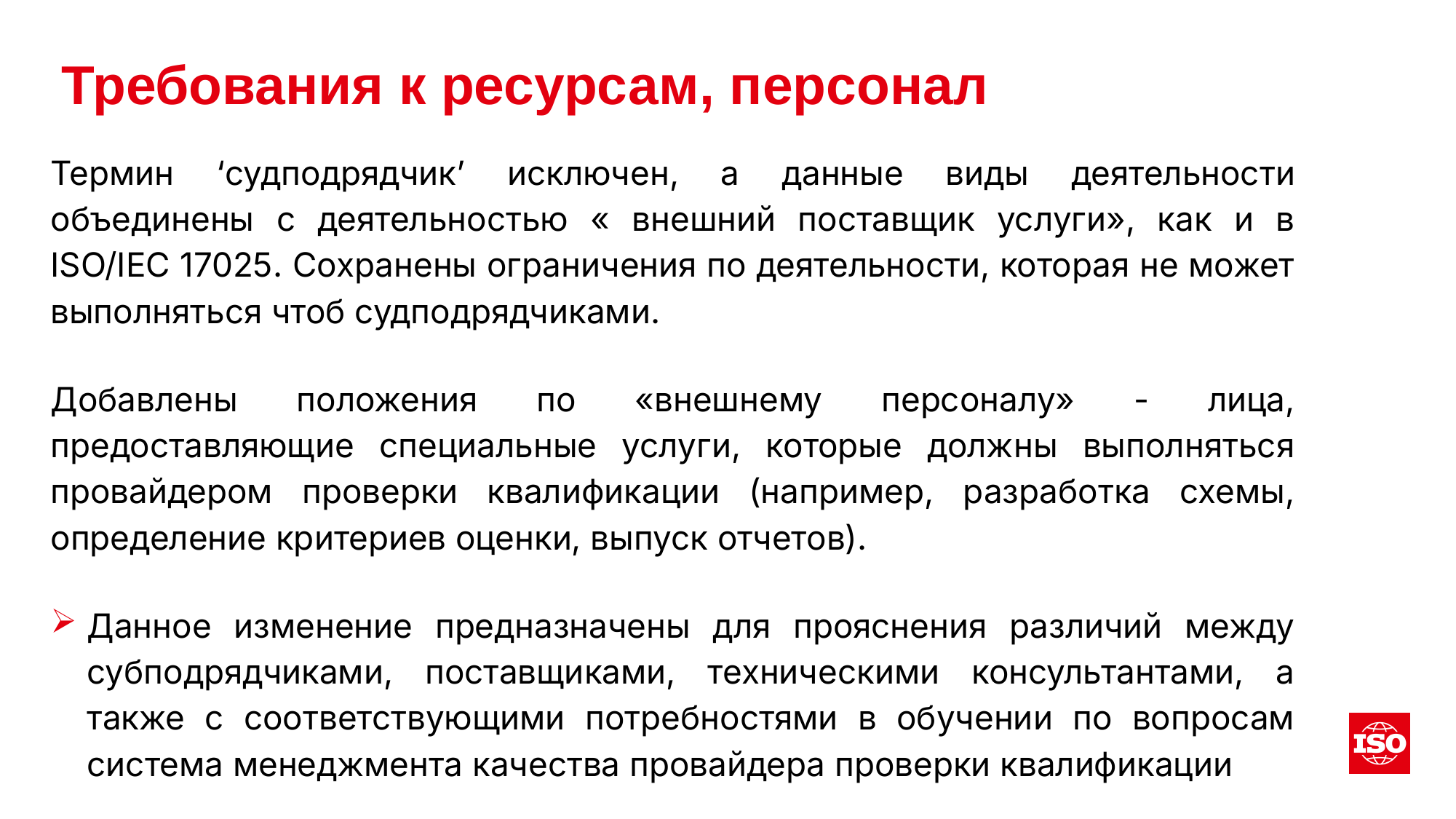

# Требования к ресурсам, персонал
Термин ‘судподрядчик’ исключен, а данные виды деятельности объединены с деятельностью « внешний поставщик услуги», как и в ISO/IEC 17025. Сохранены ограничения по деятельности, которая не может выполняться чтоб судподрядчиками.
Добавлены положения по «внешнему персоналу» - лица, предоставляющие специальные услуги, которые должны выполняться провайдером проверки квалификации (например, разработка схемы, определение критериев оценки, выпуск отчетов).
Данное изменение предназначены для прояснения различий между субподрядчиками, поставщиками, техническими консультантами, а также с соответствующими потребностями в обучении по вопросам система менеджмента качества провайдера проверки квалификации